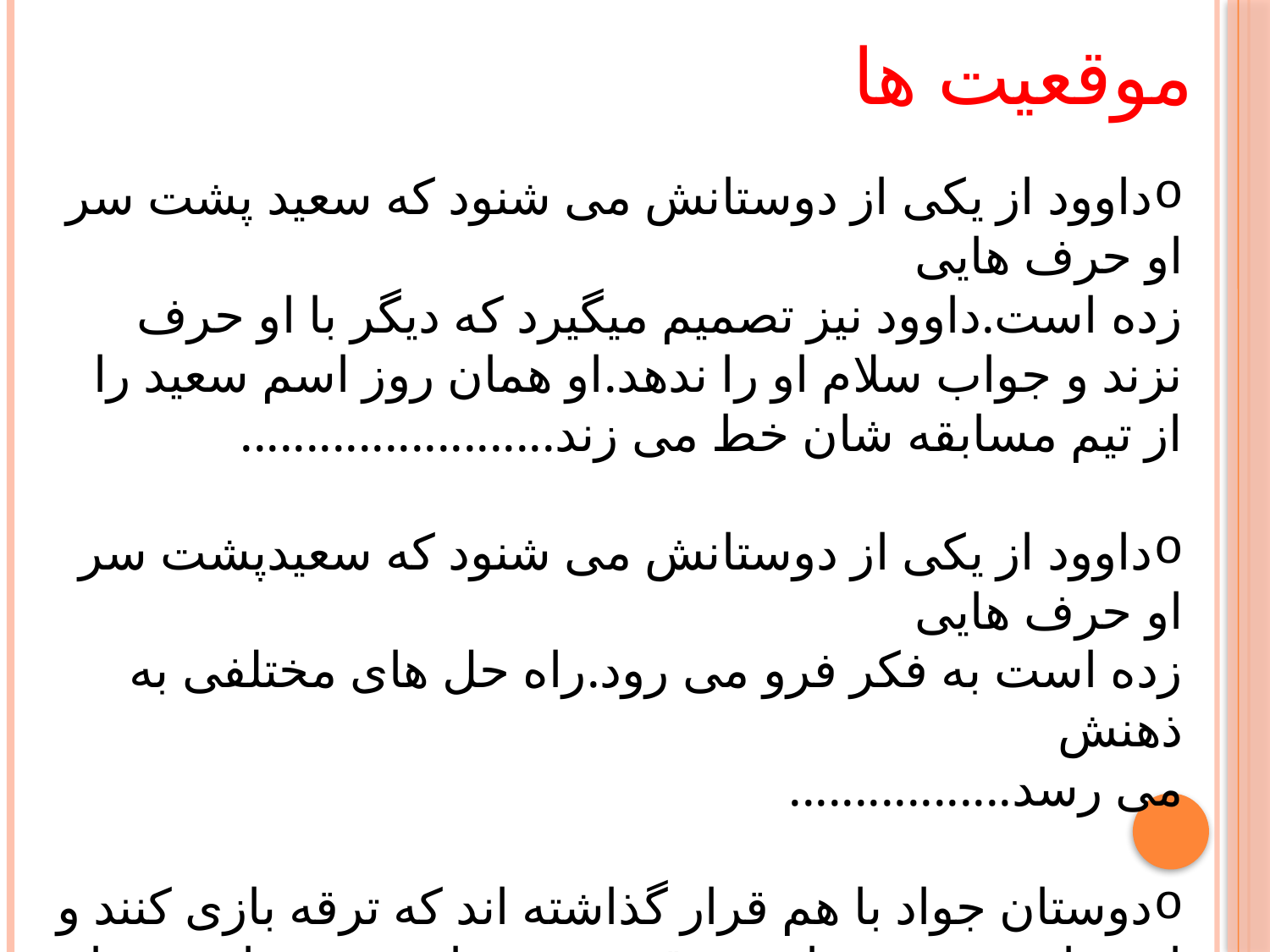

موقعیت ها
داوود از یکی از دوستانش می شنود که سعید پشت سر او حرف هایی
زده است.داوود نیز تصمیم میگیرد که دیگر با او حرف نزند و جواب سلام او را ندهد.او همان روز اسم سعید را از تیم مسابقه شان خط می زند........................

داوود از یکی از دوستانش می شنود که سعیدپشت سر او حرف هایی
زده است به فکر فرو می رود.راه حل های مختلفی به ذهنش
می رسد.................

دوستان جواد با هم قرار گذاشته اند که ترقه بازی کنند و از جواد هم می خواهند ترقه بخرد و با خودش بیاورد.جواد تصمیم می گیرد به آن ها
((نه)) بگوید ولی.........................